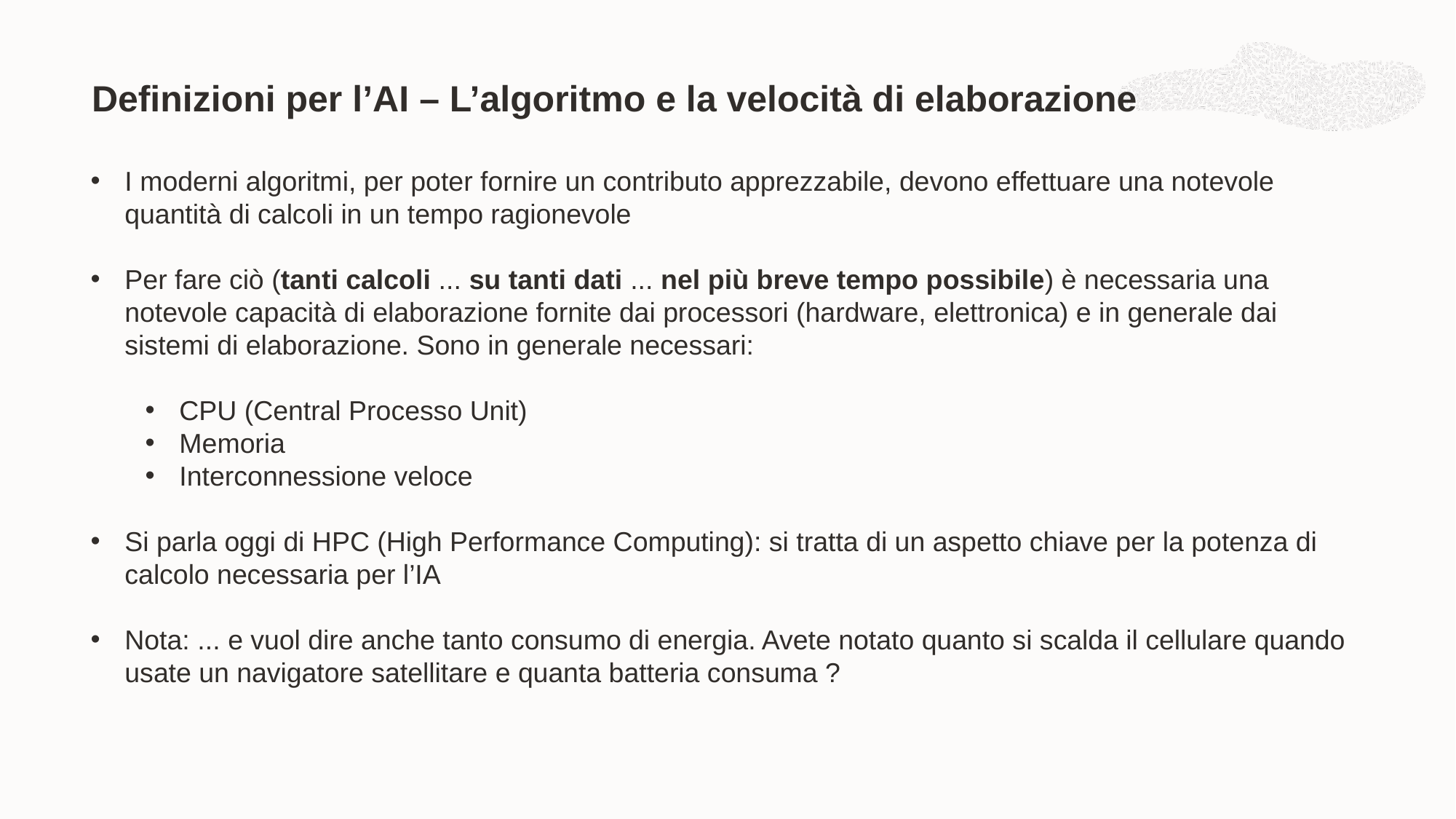

Definizioni per l’AI – L’algoritmo e la velocità di elaborazione
I moderni algoritmi, per poter fornire un contributo apprezzabile, devono effettuare una notevole quantità di calcoli in un tempo ragionevole

Per fare ciò (tanti calcoli ... su tanti dati ... nel più breve tempo possibile) è necessaria una notevole capacità di elaborazione fornite dai processori (hardware, elettronica) e in generale dai sistemi di elaborazione. Sono in generale necessari:

CPU (Central Processo Unit)
Memoria
Interconnessione veloce

Si parla oggi di HPC (High Performance Computing): si tratta di un aspetto chiave per la potenza di calcolo necessaria per l’IA

Nota: ... e vuol dire anche tanto consumo di energia. Avete notato quanto si scalda il cellulare quando usate un navigatore satellitare e quanta batteria consuma ?